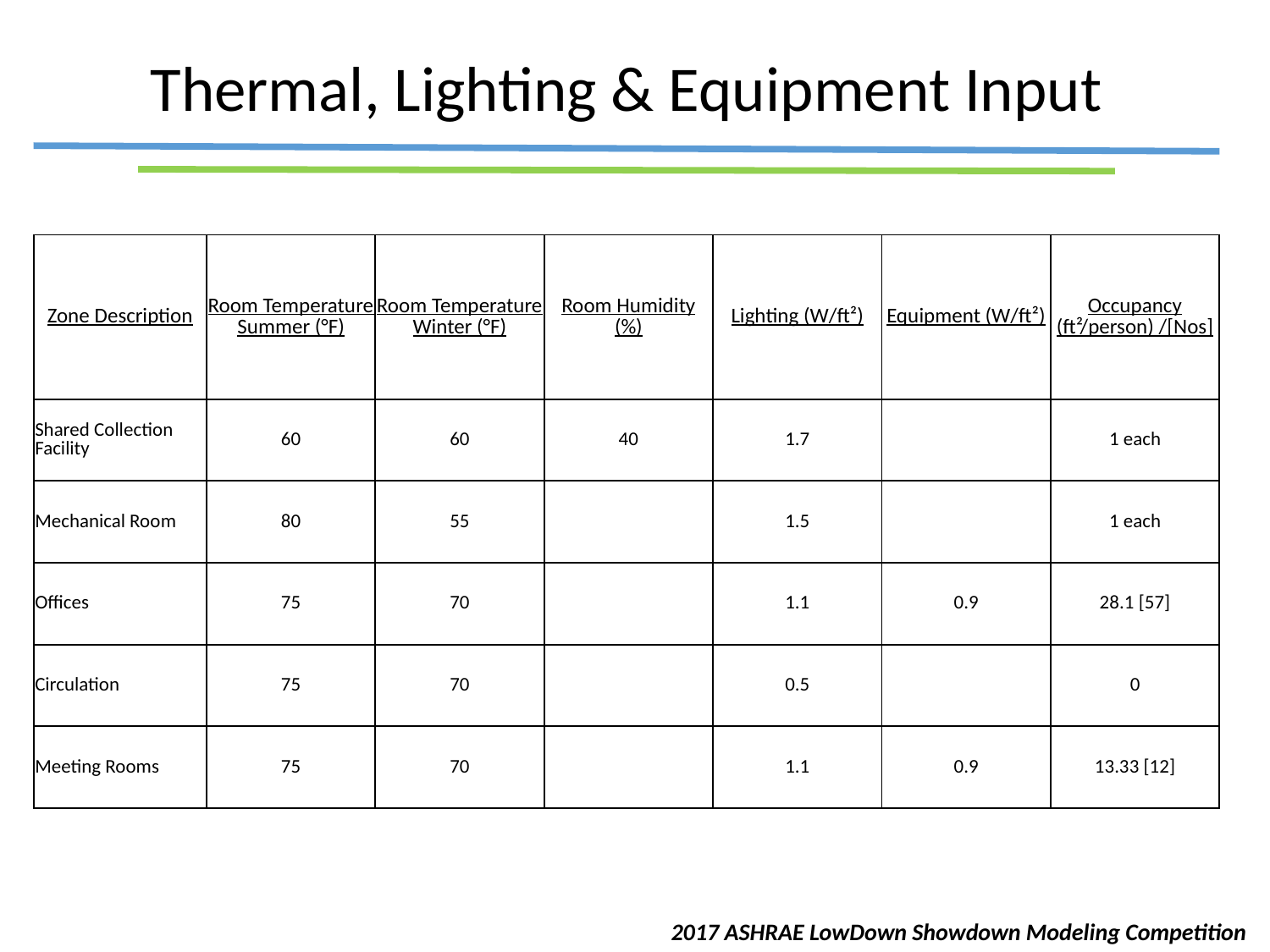

# Thermal, Lighting & Equipment Input
| Zone Description | Room Temperature Summer (°F) | Room Temperature Winter (°F) | Room Humidity (%) | Lighting (W/ft²) | Equipment (W/ft²) | Occupancy (ft²/person) /[Nos] |
| --- | --- | --- | --- | --- | --- | --- |
| Shared Collection Facility | 60 | 60 | 40 | 1.7 |  | 1 each |
| Mechanical Room | 80 | 55 |  | 1.5 |  | 1 each |
| Offices | 75 | 70 |  | 1.1 | 0.9 | 28.1 [57] |
| Circulation | 75 | 70 |  | 0.5 |  | 0 |
| Meeting Rooms | 75 | 70 |  | 1.1 | 0.9 | 13.33 [12] |
2017 ASHRAE LowDown Showdown Modeling Competition